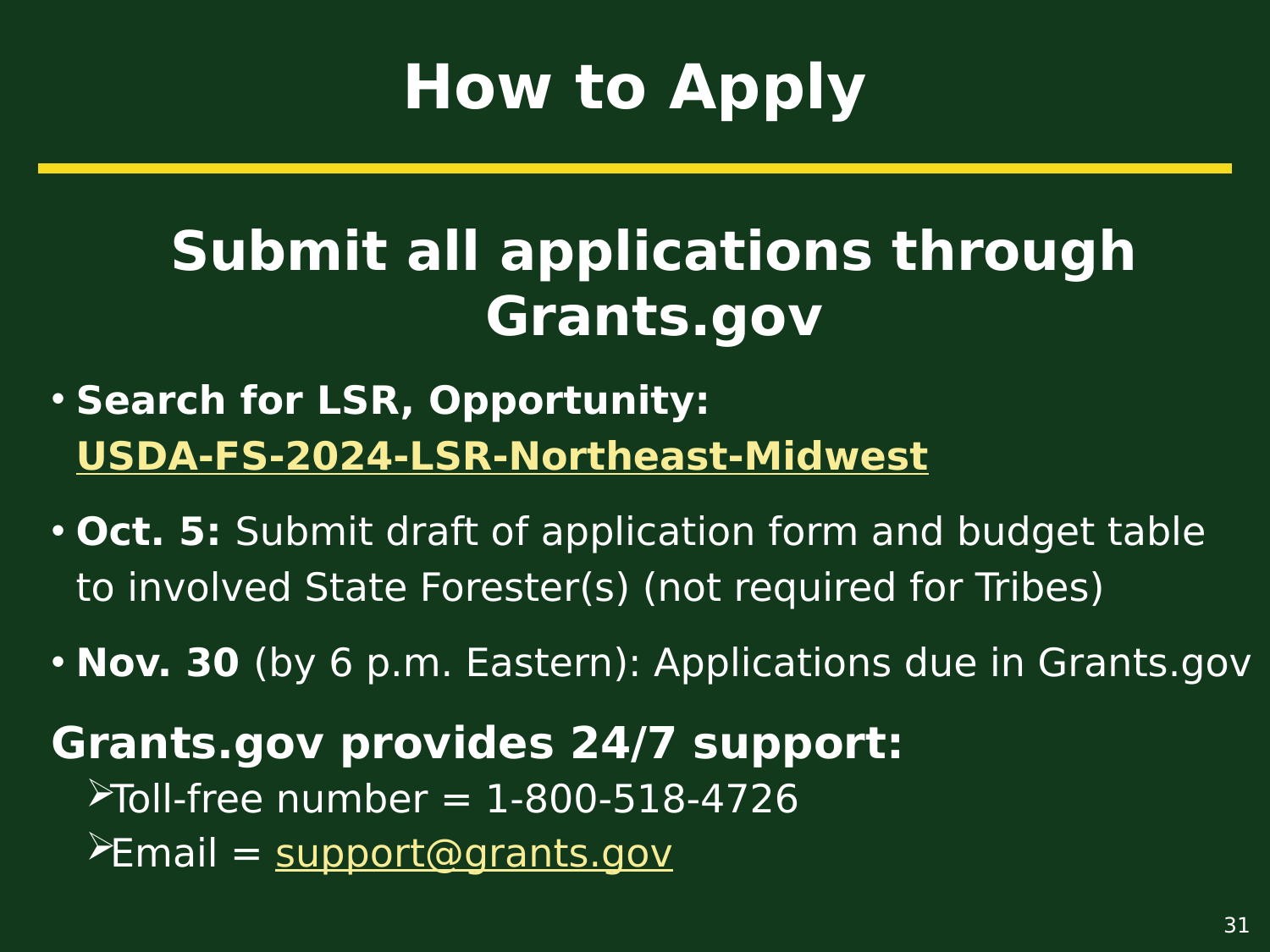

# How to Apply
Submit all applications through Grants.gov
Search for LSR, Opportunity: USDA-FS-2024-LSR-Northeast-Midwest
Oct. 5: Submit draft of application form and budget table to involved State Forester(s) (not required for Tribes)
Nov. 30 (by 6 p.m. Eastern): Applications due in Grants.gov
Grants.gov provides 24/7 support:
Toll-free number = 1-800-518-4726
Email = support@grants.gov
31